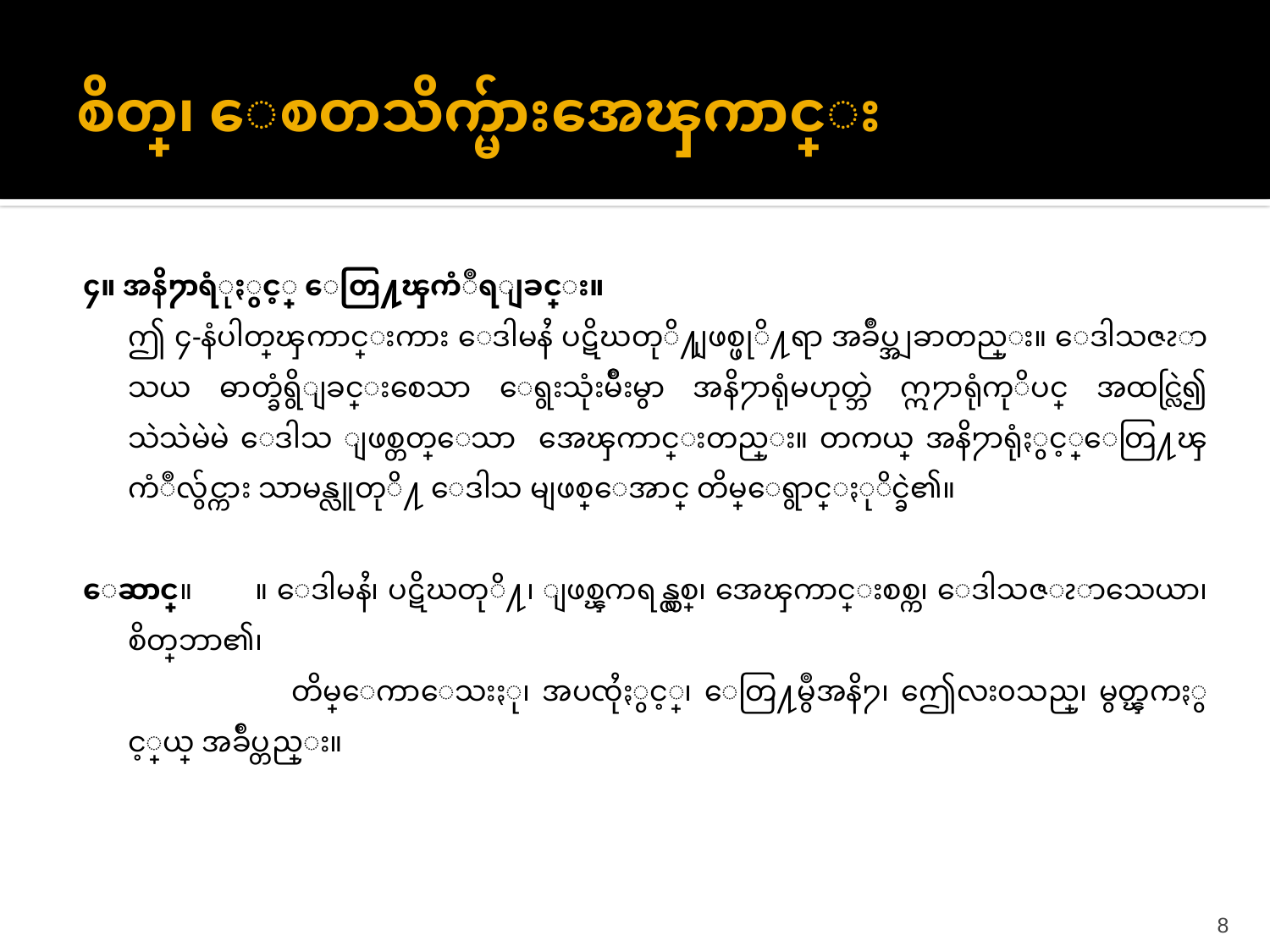

# စိတ္၊ ေစတသိက္မ်ားအေၾကာင္း
၄။ အနိ႒ာရံုႏွင့္ ေတြ႔ၾကံဳရျခင္း။
	ဤ ၄-နံပါတ္အေၾကာင္းကား ေဒါမနႆ ပဋိဃတုိ႔ျဖစ္ဖုိ႔ရာ အခ်ဳပ္အျခာတည္း။ ေဒါသဇၩာသယ ဓာတ္ခံရွိျခင္းစေသာ ေရွးသုံးမ်ဳိးမွာ အနိ႒ာရုံမဟုတ္ဘဲ ဣ႒ာရုံကုိပင္ အထင္လြဲ၍ သဲသဲမဲမဲ ေဒါသ ျဖစ္တတ္ေသာ  အေၾကာင္းတည္း။ တကယ္ အနိ႒ာရုံႏွင့္ေတြ႔ၾကံဳလွ်င္ကား သာမန္လူတုိ႔ ေဒါသ မျဖစ္ေအာင္ တိမ္ေရွာင္ႏုိင္ခဲ၏။

ေဆာင္။	။ ေဒါမနႆ၊ ပဋိဃတုိ႔၊ ျဖစ္ၾကရန္လွစ္၊ အေၾကာင္းစစ္က၊ ေဒါသဇၩာသေယာ၊ စိတ္သေဘာ၏၊
		   တိမ္ေကာေသးႏု၊ အပၸႆုႏွင့္၊ ေတြ႔မွဳအနိ႒၊ ဤေလး၀သည္၊ မွတ္ၾကႏွင့္ဖြယ္ အခ်ဳပ္တည္း။
8